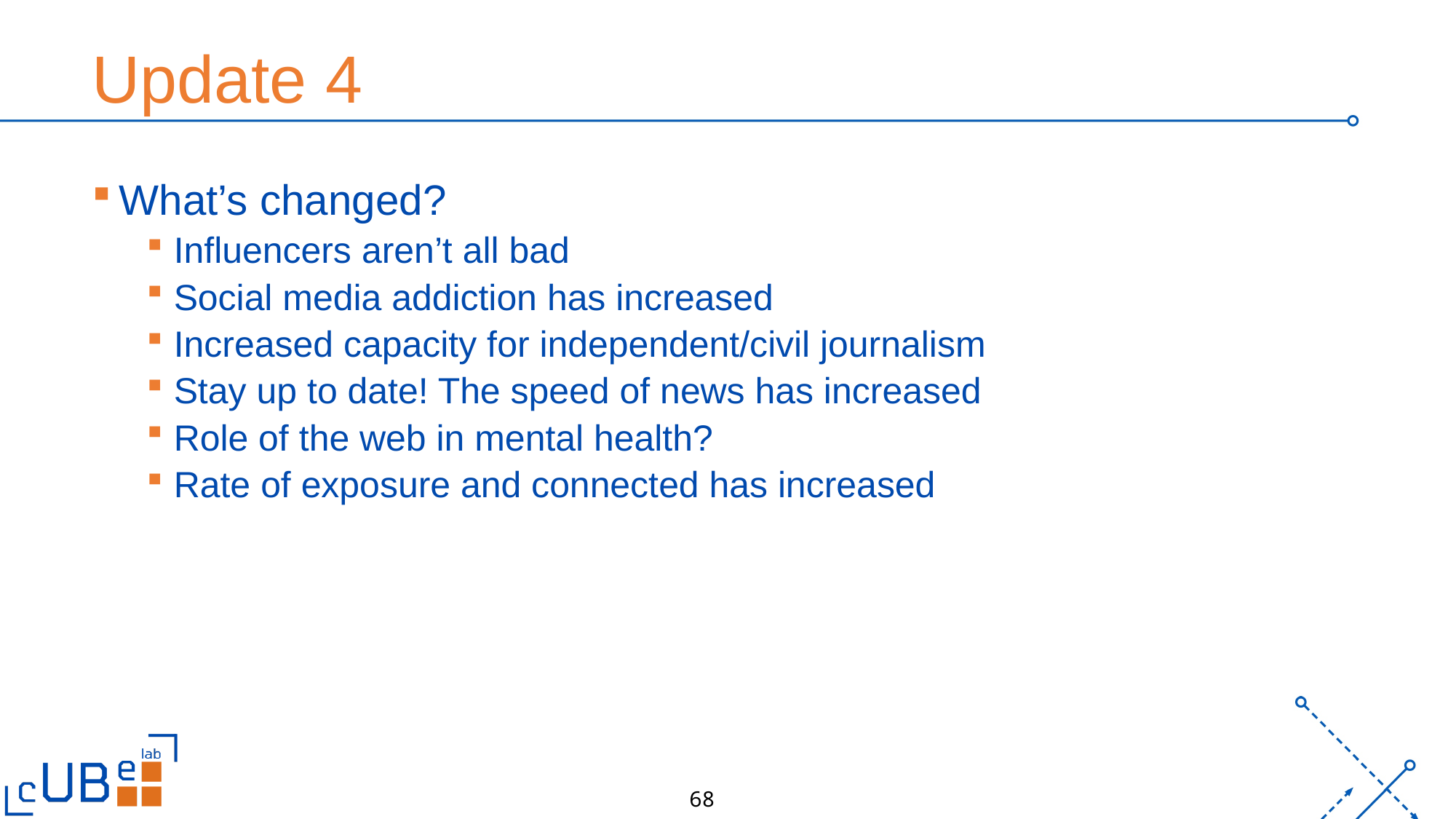

# Update 4
What’s changed?
Influencers aren’t all bad
Social media addiction has increased
Increased capacity for independent/civil journalism
Stay up to date! The speed of news has increased
Role of the web in mental health?
Rate of exposure and connected has increased

68